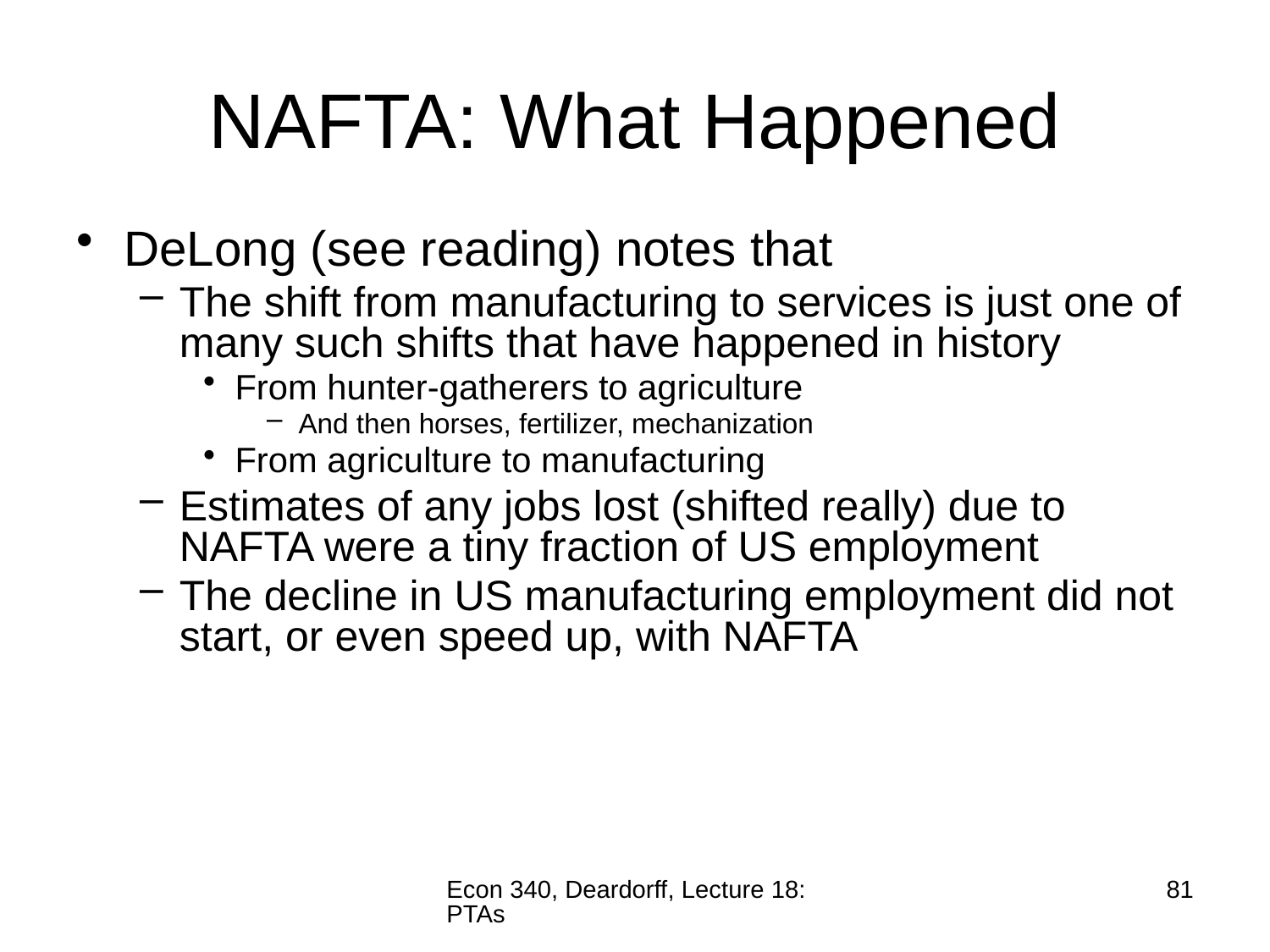

# NAFTA: What Happened
DeLong (see reading) notes that
The shift from manufacturing to services is just one of many such shifts that have happened in history
From hunter-gatherers to agriculture
And then horses, fertilizer, mechanization
From agriculture to manufacturing
Estimates of any jobs lost (shifted really) due to NAFTA were a tiny fraction of US employment
The decline in US manufacturing employment did not start, or even speed up, with NAFTA

Econ 340, Deardorff, Lecture 18: PTAs
81